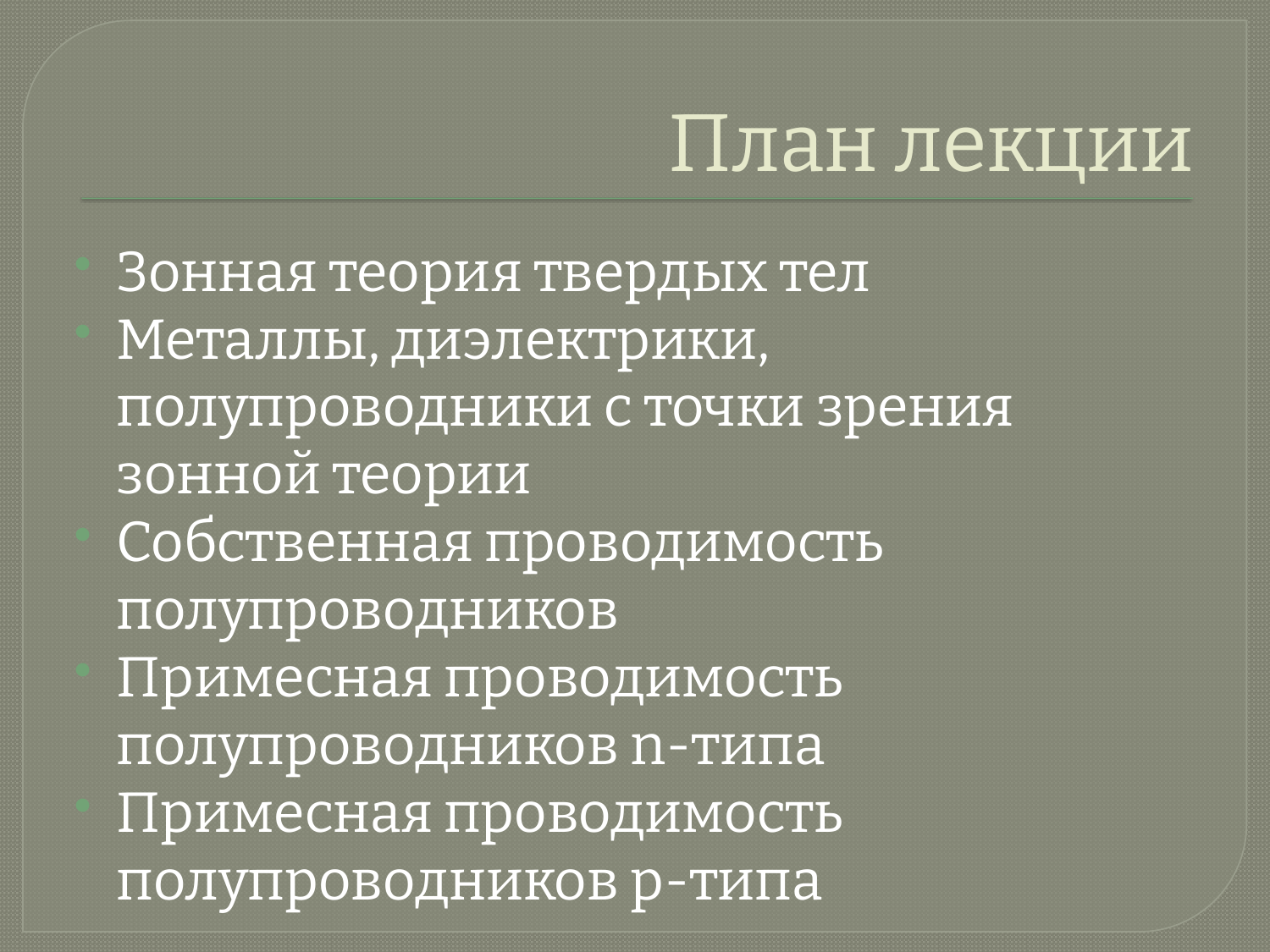

# План лекции
Зонная теория твердых тел
Металлы, диэлектрики, полупроводники с точки зрения зонной теории
Собственная проводимость полупроводников
Примесная проводимость полупроводников n-типа
Примесная проводимость полупроводников р-типа